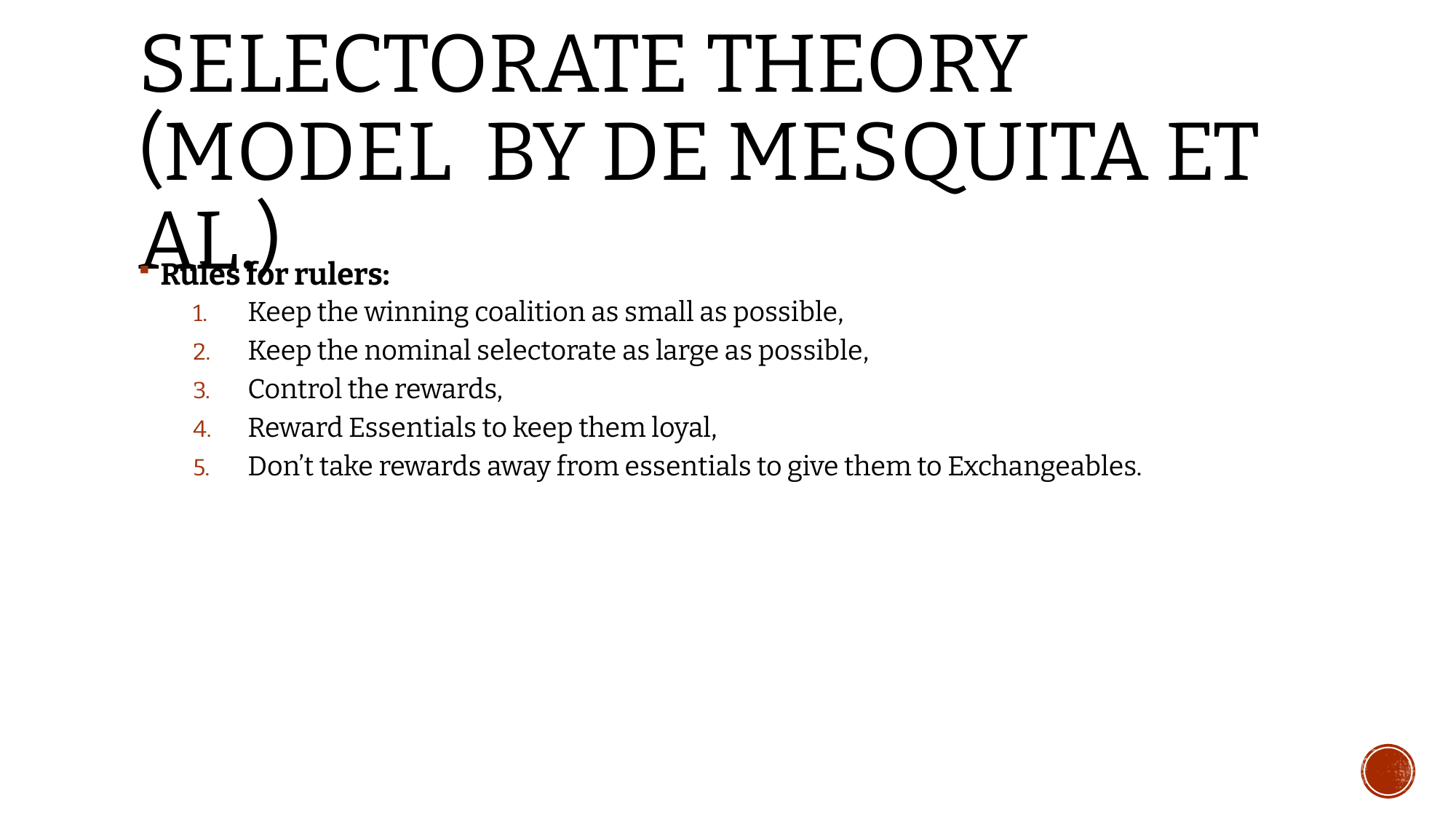

# Selectorate theory (model  by De Mesquita et al.)
Rules for rulers:
Keep the winning coalition as small as possible,
Keep the nominal selectorate as large as possible,
Control the rewards,
Reward Essentials to keep them loyal,
Don’t take rewards away from essentials to give them to Exchangeables.